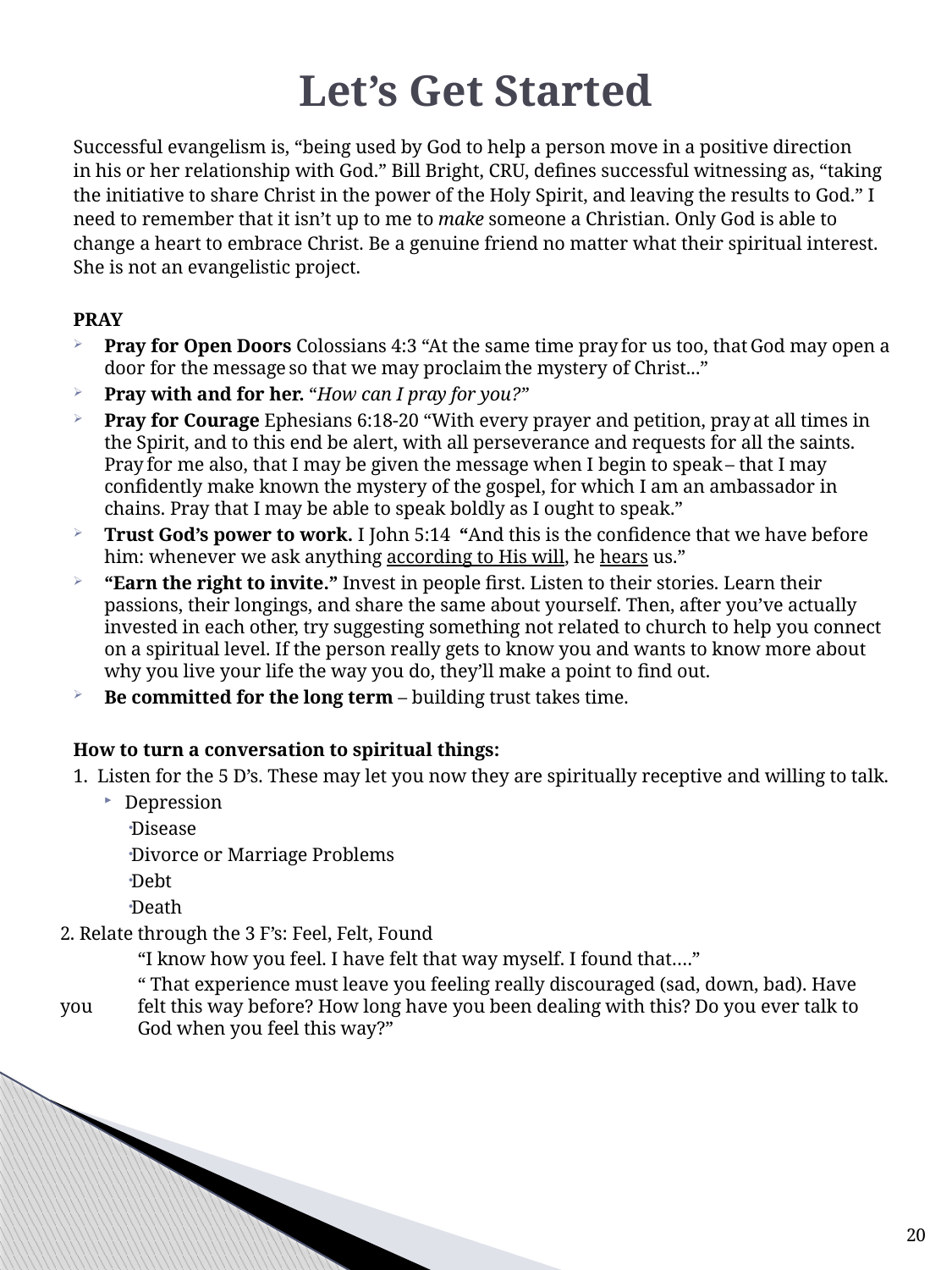

# Let’s Get Started
Successful evangelism is, “being used by God to help a person move in a positive direction
in his or her relationship with God.” Bill Bright, CRU, defines successful witnessing as, “taking the initiative to share Christ in the power of the Holy Spirit, and leaving the results to God.” I need to remember that it isn’t up to me to make someone a Christian. Only God is able to change a heart to embrace Christ. Be a genuine friend no matter what their spiritual interest. She is not an evangelistic project.

PRAY
Pray for Open Doors Colossians 4:3 “At the same time pray for us too, that God may open a door for the message so that we may proclaim the mystery of Christ...”
Pray with and for her. “How can I pray for you?”
Pray for Courage Ephesians 6:18-20 “With every prayer and petition, pray at all times in the Spirit, and to this end be alert, with all perseverance and requests for all the saints. Pray for me also, that I may be given the message when I begin to speak – that I may confidently make known the mystery of the gospel, for which I am an ambassador in chains. Pray that I may be able to speak boldly as I ought to speak.”
Trust God’s power to work. I John 5:14  “And this is the confidence that we have before him: whenever we ask anything according to His will, he hears us.”
“Earn the right to invite.” Invest in people first. Listen to their stories. Learn their passions, their longings, and share the same about yourself. Then, after you’ve actually invested in each other, try suggesting something not related to church to help you connect on a spiritual level. If the person really gets to know you and wants to know more about why you live your life the way you do, they’ll make a point to find out.
Be committed for the long term – building trust takes time.

How to turn a conversation to spiritual things:
1.  Listen for the 5 D’s. These may let you now they are spiritually receptive and willing to talk.
Depression
Disease
Divorce or Marriage Problems
Debt
Death
2. Relate through the 3 F’s: Feel, Felt, Found
	“I know how you feel. I have felt that way myself. I found that….”
	“ That experience must leave you feeling really discouraged (sad, down, bad). Have you 	felt this way before? How long have you been dealing with this? Do you ever talk to 	God when you feel this way?”

20